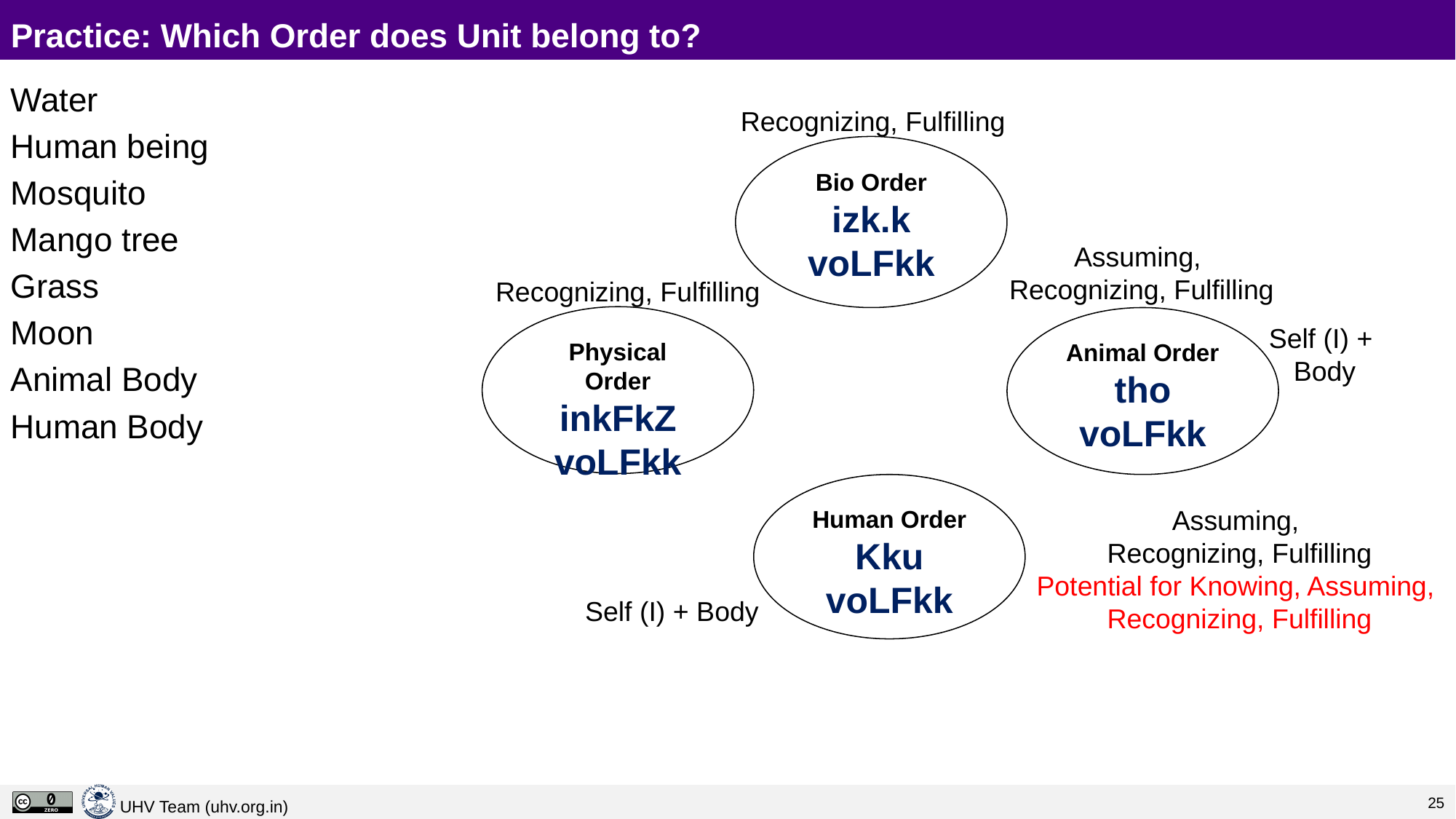

# Practice: Which Order does Unit belong to?
Water
Human being
Mosquito
Mango tree
Grass
Moon
Animal Body
Human Body
Recognizing, Fulfilling

Bio Order
izk.k voLFkk
Physical Order
inkFkZ voLFkk
Animal Order
tho voLFkk
Human Order
Kku voLFkk
Assuming,
Recognizing, Fulfilling
Recognizing, Fulfilling
Self (I) +
Body
Assuming,
Recognizing, Fulfilling
Potential for Knowing, Assuming,
Recognizing, Fulfilling
Self (I) + Body